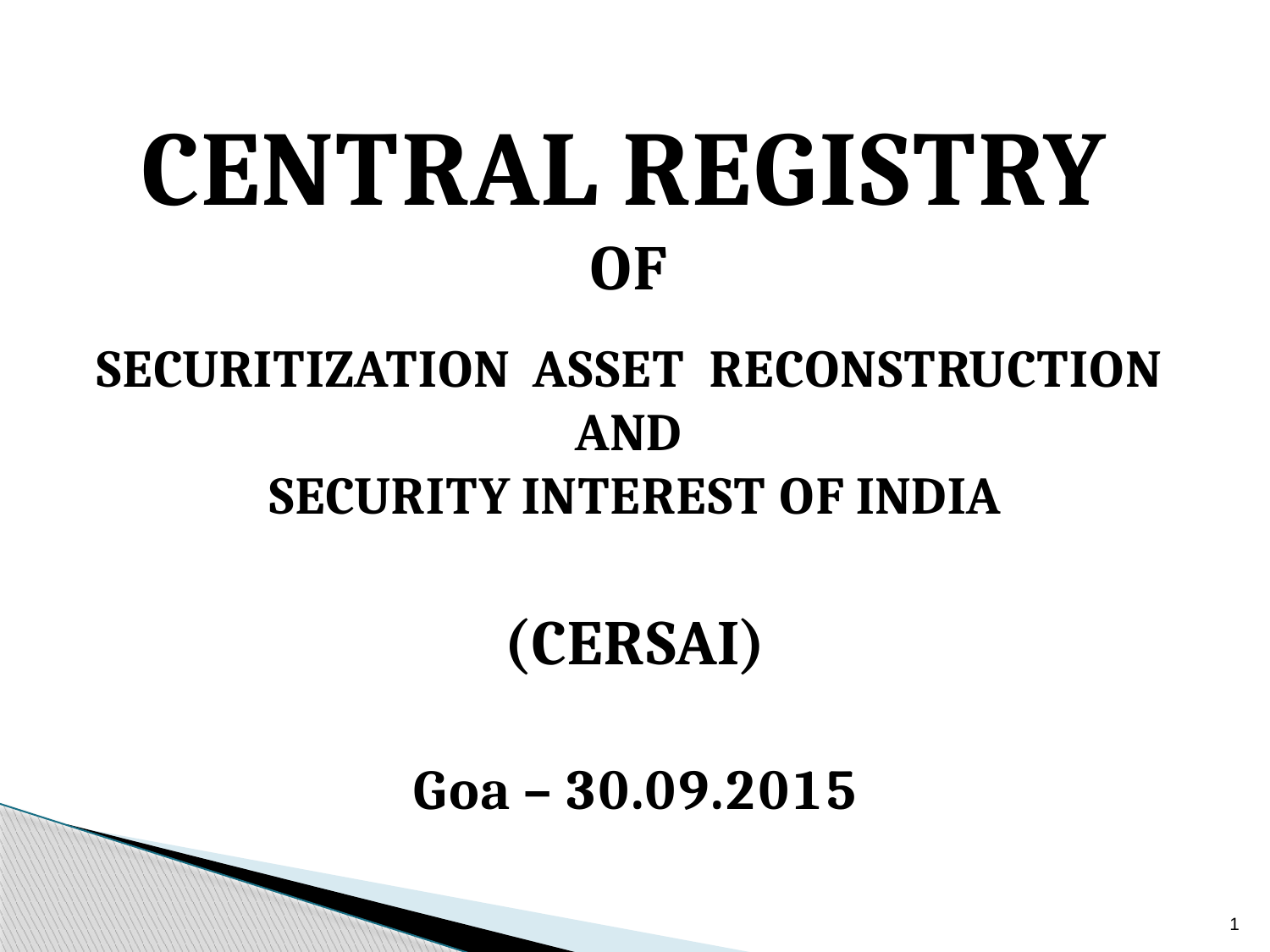

# CENTRAL REGISTRY OF SECURITIZATION  ASSET  RECONSTRUCTION AND SECURITY INTEREST OF INDIA (CERSAI) Goa – 30.09.2015
1